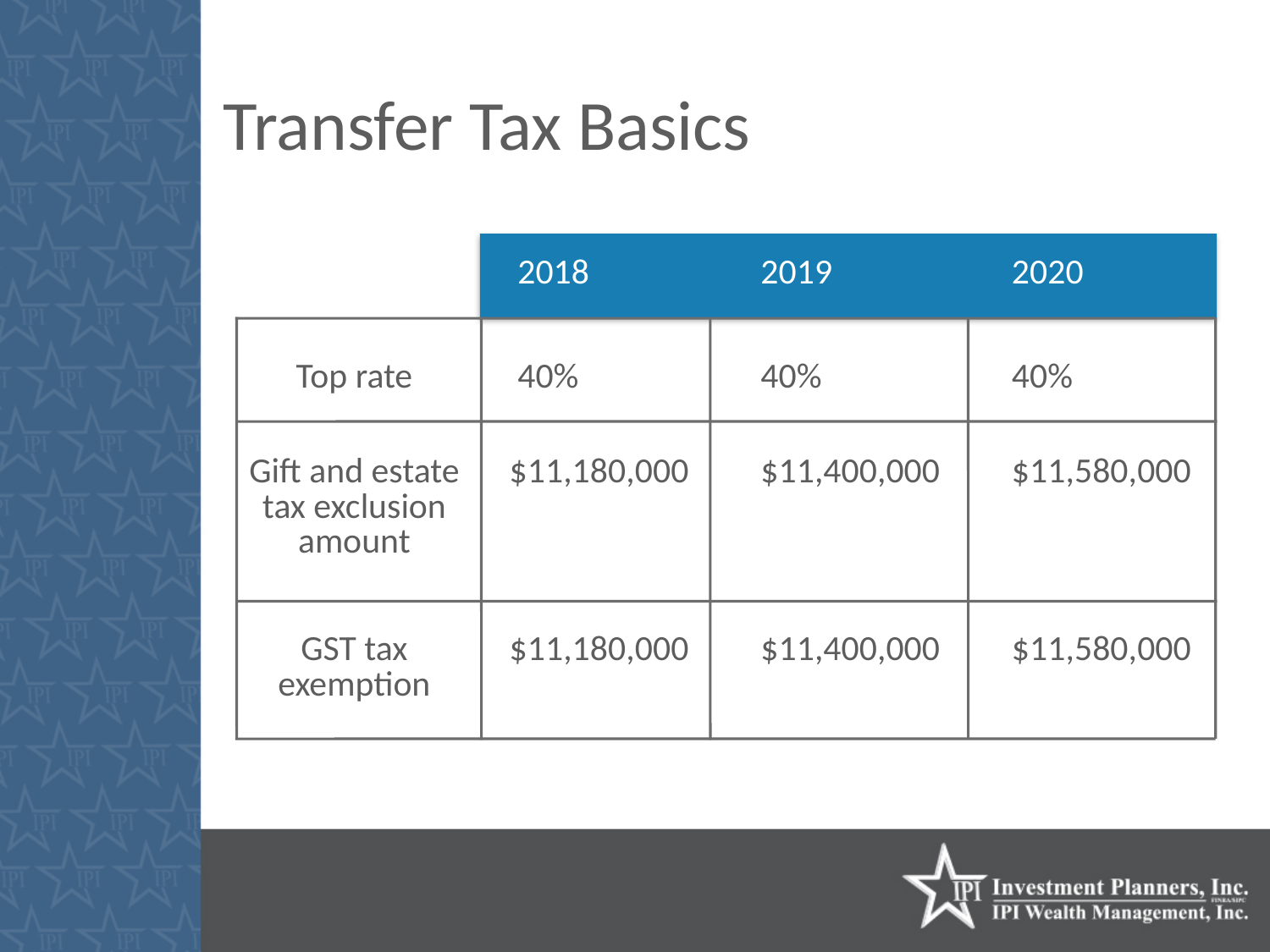

# Transfer Tax Basics

|  | 2018 | 2019 | 2020 |
| --- | --- | --- | --- |
| Top rate | 40% | 40% | 40% |
| Gift and estate tax exclusion amount | $11,180,000 | $11,400,000 | $11,580,000 |
| GST tax exemption | $11,180,000 | $11,400,000 | $11,580,000 |